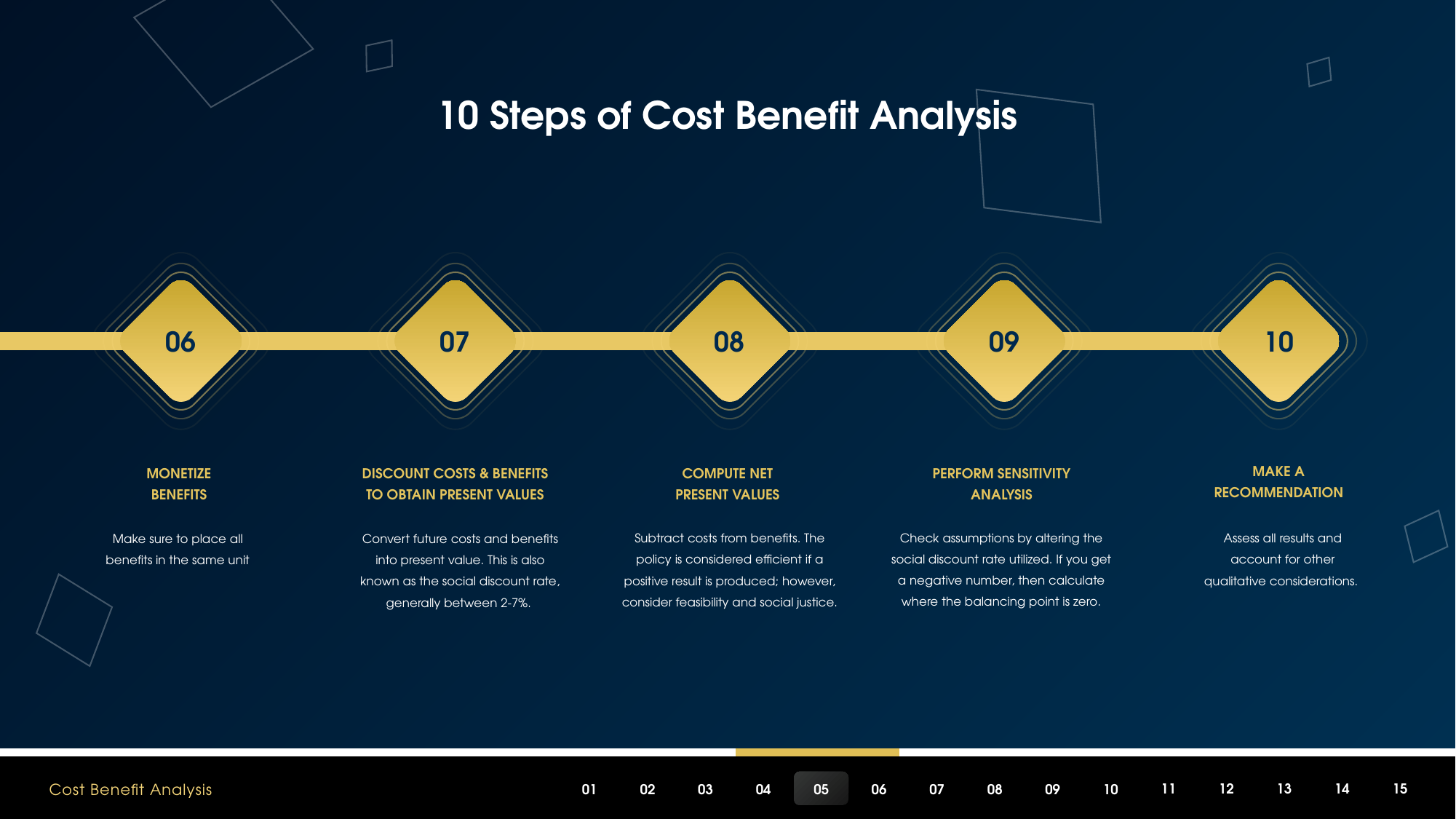

10 Steps of Cost Benefit Analysis

06
07
08
09
10
MAKE A RECOMMENDATION
PERFORM SENSITIVITY ANALYSIS
COMPUTE NET PRESENT VALUES
DISCOUNT COSTS & BENEFITS TO OBTAIN PRESENT VALUES
MONETIZE BENEFITS

Check assumptions by altering the social discount rate utilized. If you get a negative number, then calculate where the balancing point is zero.
Assess all results and account for other qualitative considerations.
Subtract costs from benefits. The policy is considered efficient if a positive result is produced; however, consider feasibility and social justice.
Convert future costs and benefits into present value. This is also known as the social discount rate, generally between 2-7%.
Make sure to place all benefits in the same unit

Cost Benefit Analysis
15
14
13
11
12
10
09
08
05
06
07
04
03
01
02